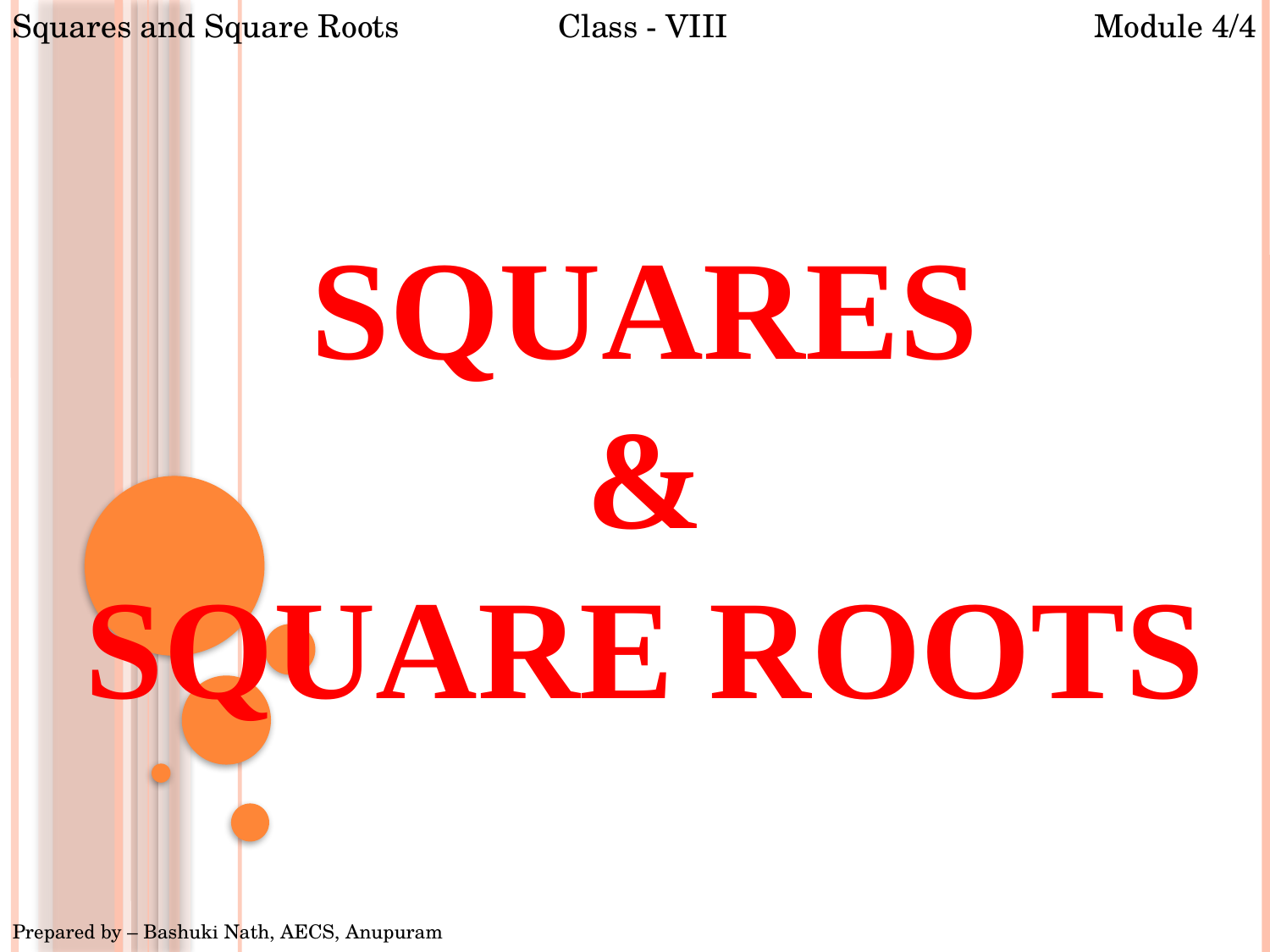

Squares and Square Roots
Class - VIII
Module 4/4
# SQUARES & SQUARE ROOTS
Prepared by – Bashuki Nath, AECS, Anupuram